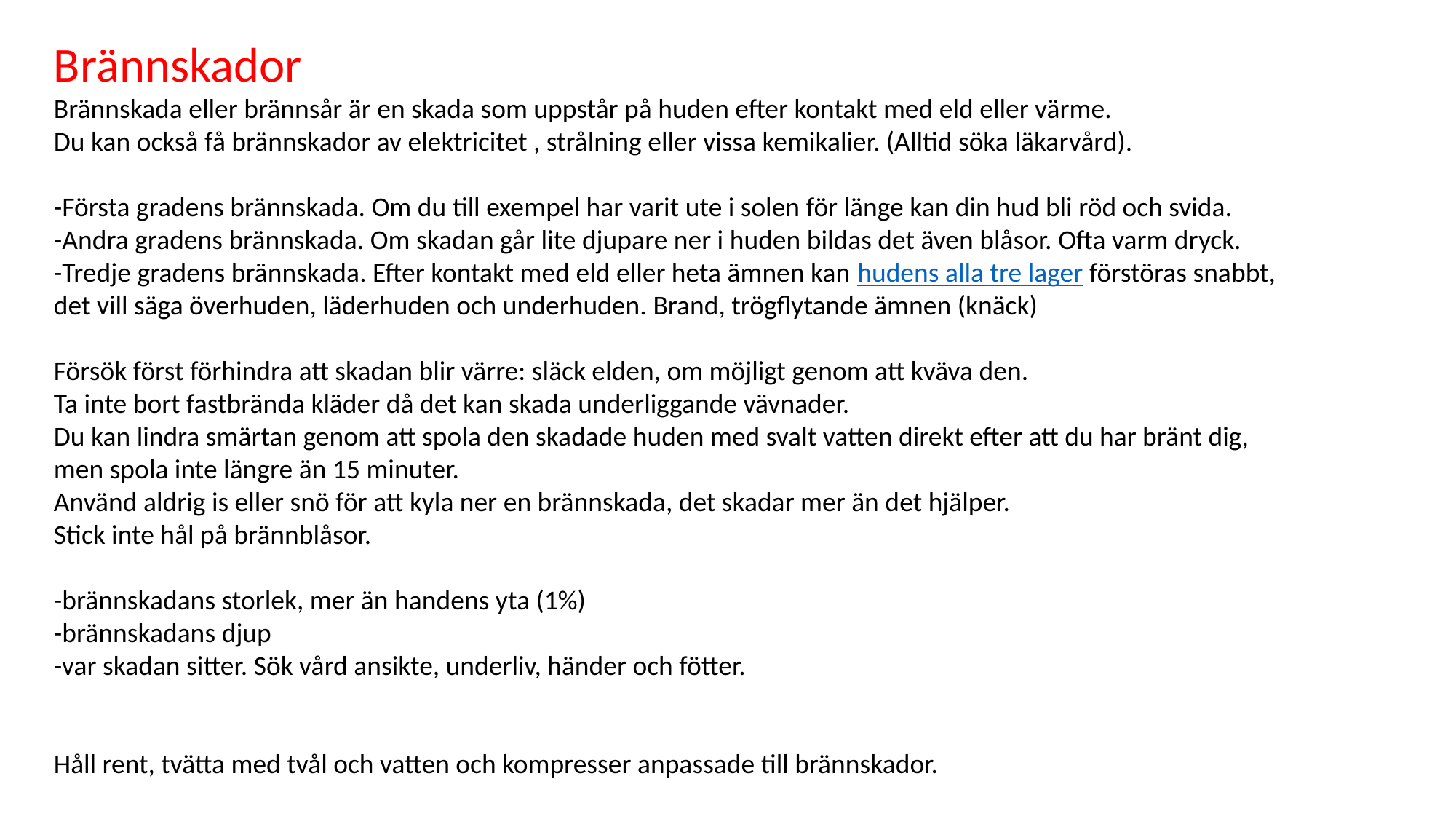

Brännskador
Brännskada eller brännsår är en skada som uppstår på huden efter kontakt med eld eller värme.
Du kan också få brännskador av elektricitet , strålning eller vissa kemikalier. (Alltid söka läkarvård).

-Första gradens brännskada. Om du till exempel har varit ute i solen för länge kan din hud bli röd och svida.
-Andra gradens brännskada. Om skadan går lite djupare ner i huden bildas det även blåsor. Ofta varm dryck.
-Tredje gradens brännskada. Efter kontakt med eld eller heta ämnen kan hudens alla tre lager förstöras snabbt,
det vill säga överhuden, läderhuden och underhuden. Brand, trögflytande ämnen (knäck)

Försök först förhindra att skadan blir värre: släck elden, om möjligt genom att kväva den.
Ta inte bort fastbrända kläder då det kan skada underliggande vävnader.
Du kan lindra smärtan genom att spola den skadade huden med svalt vatten direkt efter att du har bränt dig,
men spola inte längre än 15 minuter.
Använd aldrig is eller snö för att kyla ner en brännskada, det skadar mer än det hjälper.
Stick inte hål på brännblåsor.

-brännskadans storlek, mer än handens yta (1%)
-brännskadans djup
-var skadan sitter. Sök vård ansikte, underliv, händer och fötter.

Håll rent, tvätta med tvål och vatten och kompresser anpassade till brännskador.